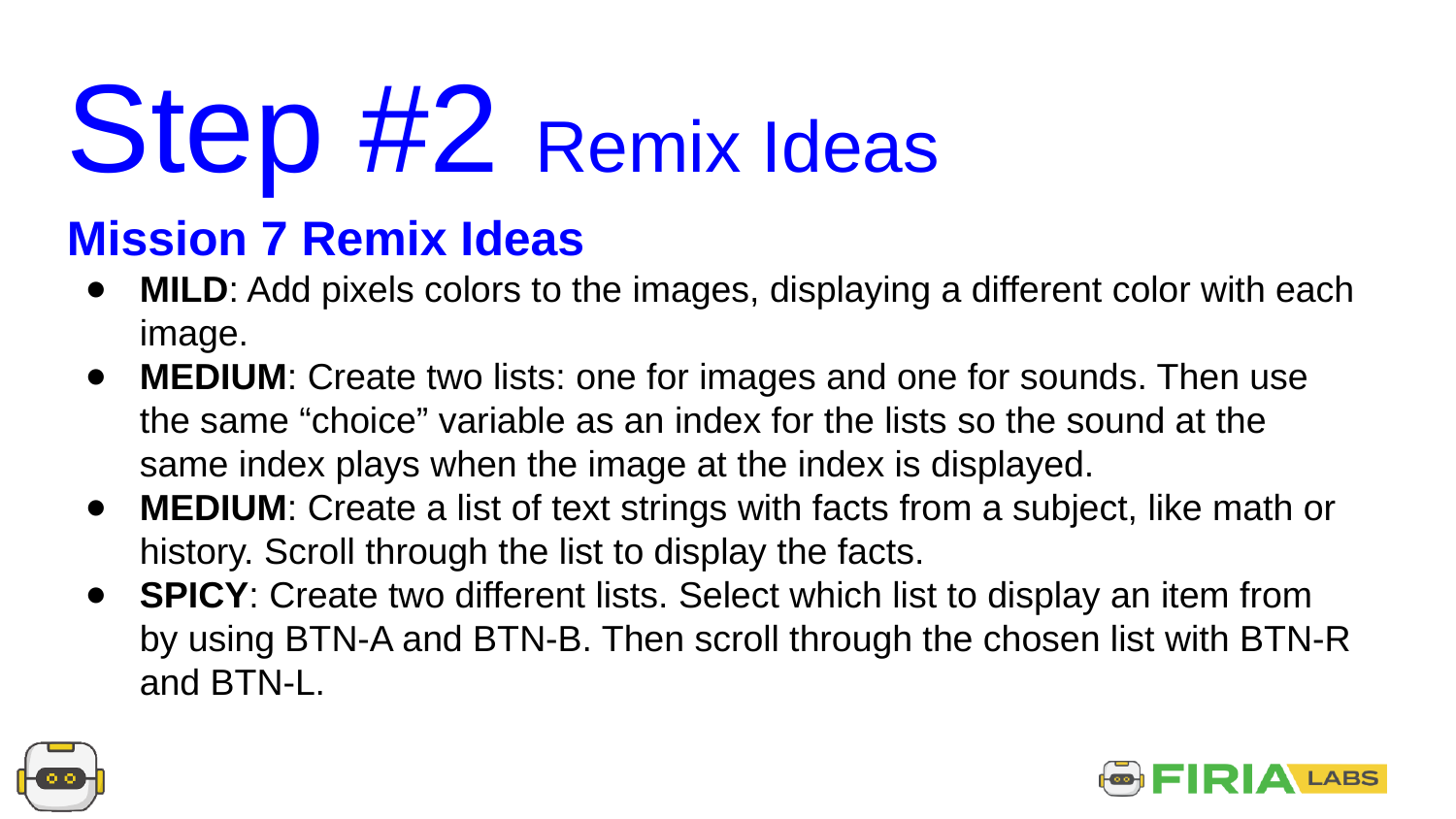

Step #2 Remix Ideas

Mission 7 Remix Ideas
MILD: Add pixels colors to the images, displaying a different color with each image.
MEDIUM: Create two lists: one for images and one for sounds. Then use the same “choice” variable as an index for the lists so the sound at the same index plays when the image at the index is displayed.
MEDIUM: Create a list of text strings with facts from a subject, like math or history. Scroll through the list to display the facts.
SPICY: Create two different lists. Select which list to display an item from by using BTN-A and BTN-B. Then scroll through the chosen list with BTN-R and BTN-L.